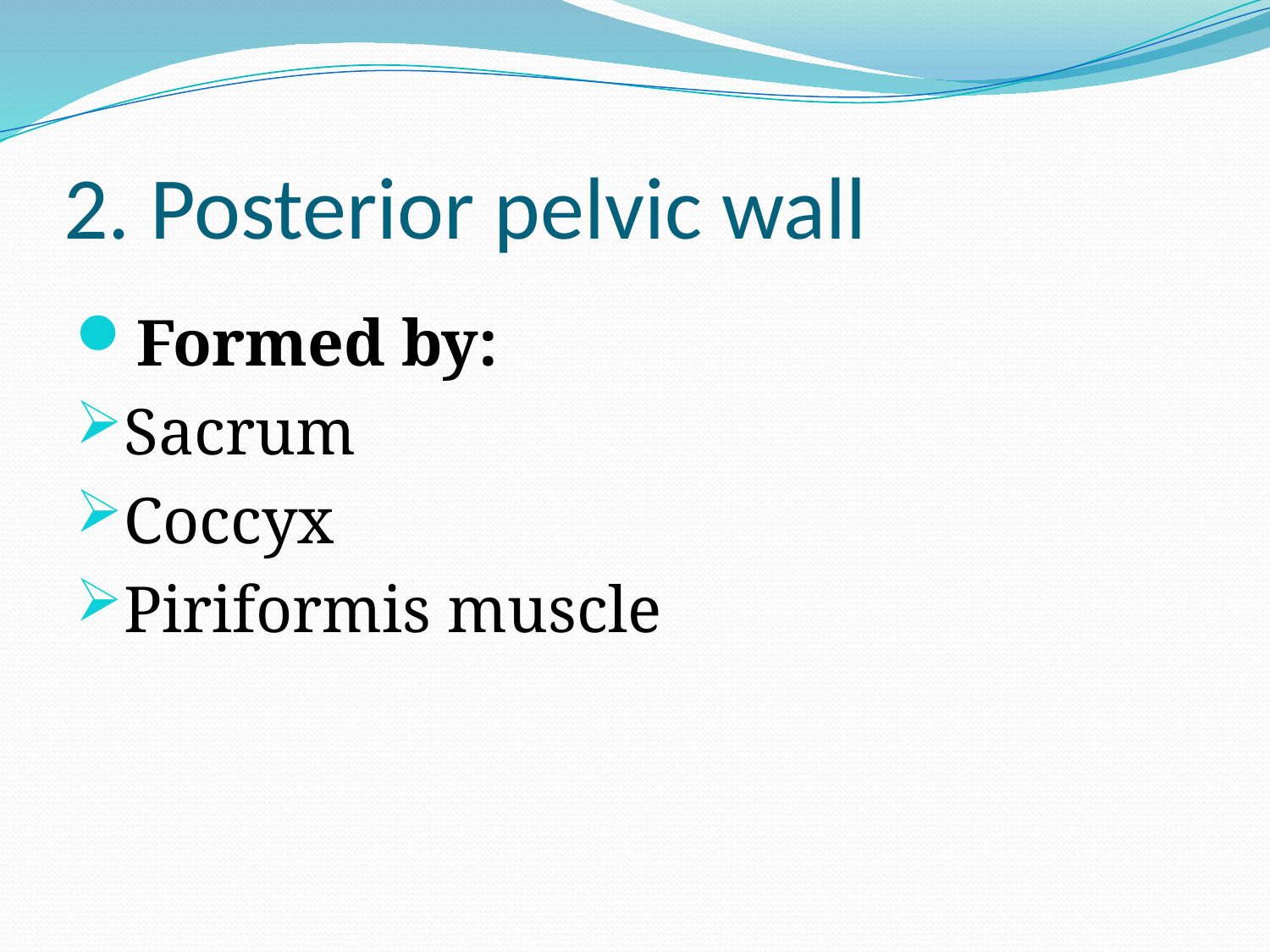

# 2. Posterior pelvic wall
Formed by:
Sacrum
Coccyx
Piriformis muscle